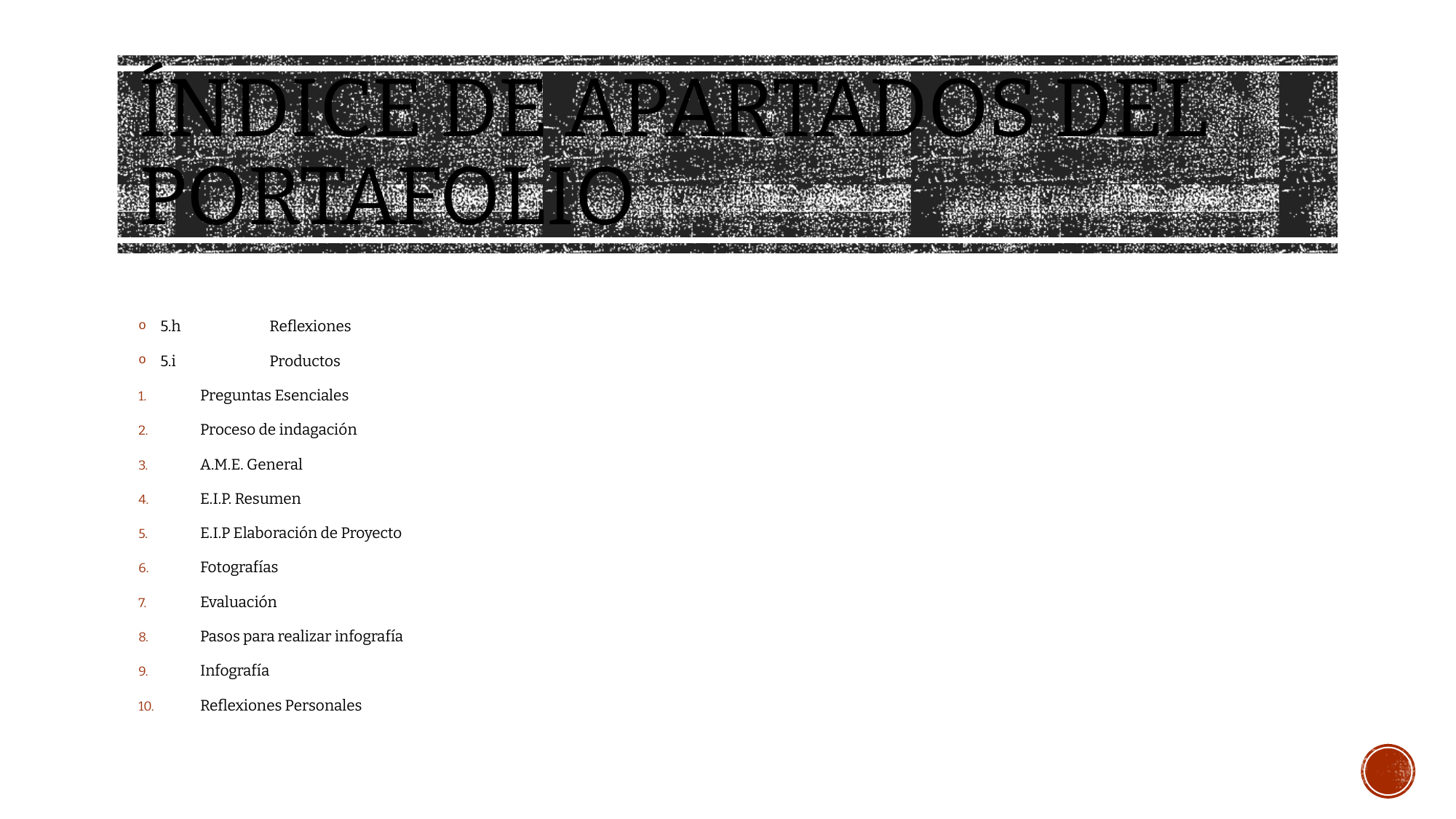

# Índice de Apartados del Portafolio

5.h	Reflexiones
5.i	Productos
Preguntas Esenciales
Proceso de indagación
A.M.E. General
E.I.P. Resumen
E.I.P Elaboración de Proyecto
Fotografías
Evaluación
Pasos para realizar infografía
Infografía
Reflexiones Personales